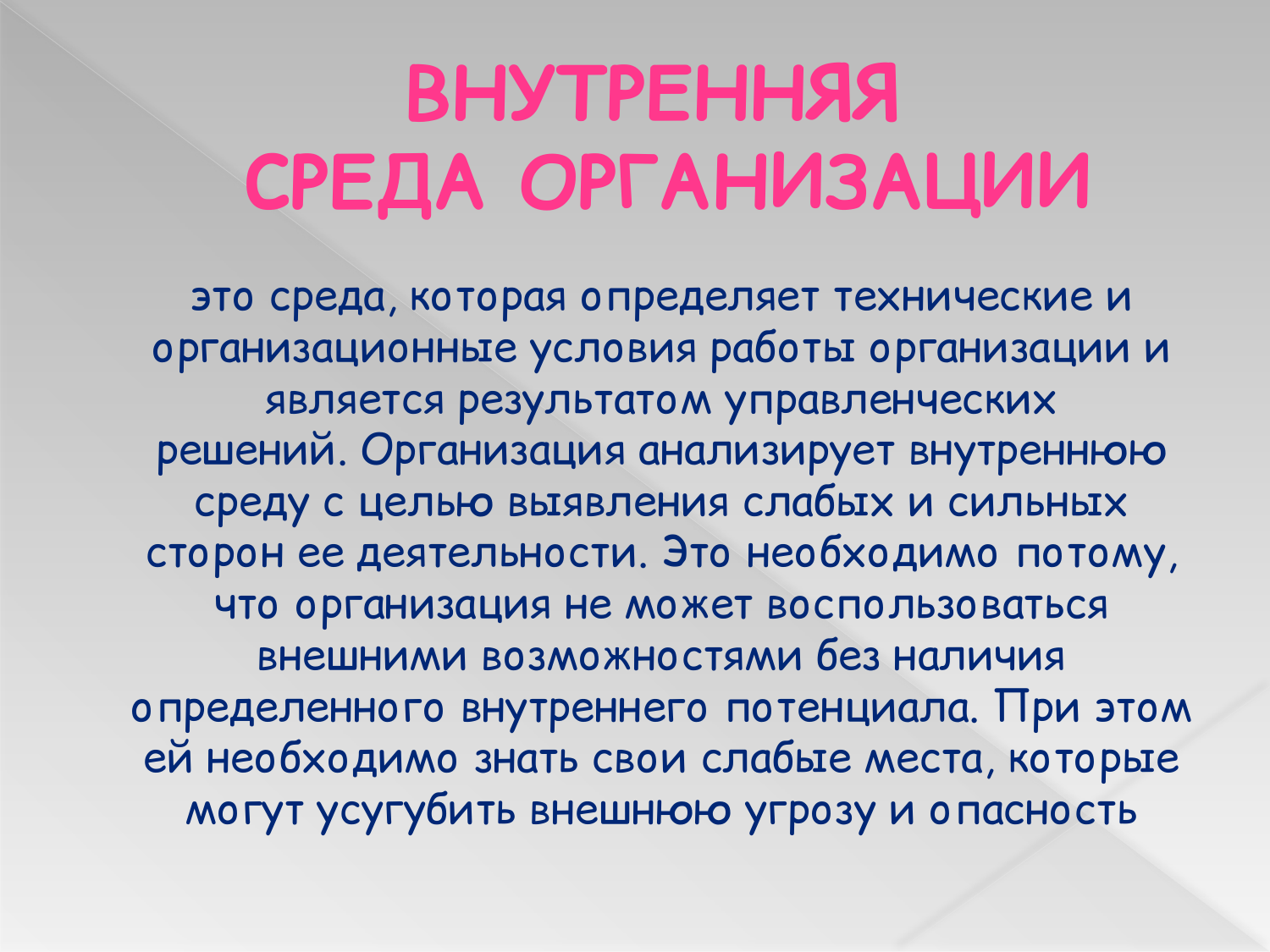

# ВНУТРЕННЯЯ СРЕДА ОРГАНИЗАЦИИ
 	это среда, которая определяет технические и организационные условия работы организации и является результатом управленческих решений. Организация анализирует внутреннюю среду с целью выявления слабых и сильных сторон ее деятельности. Это необходимо потому, что организация не может воспользоваться внешними возможностями без наличия определенного внутреннего потенциала. При этом ей необходимо знать свои слабые места, которые могут усугубить внешнюю угрозу и опасность